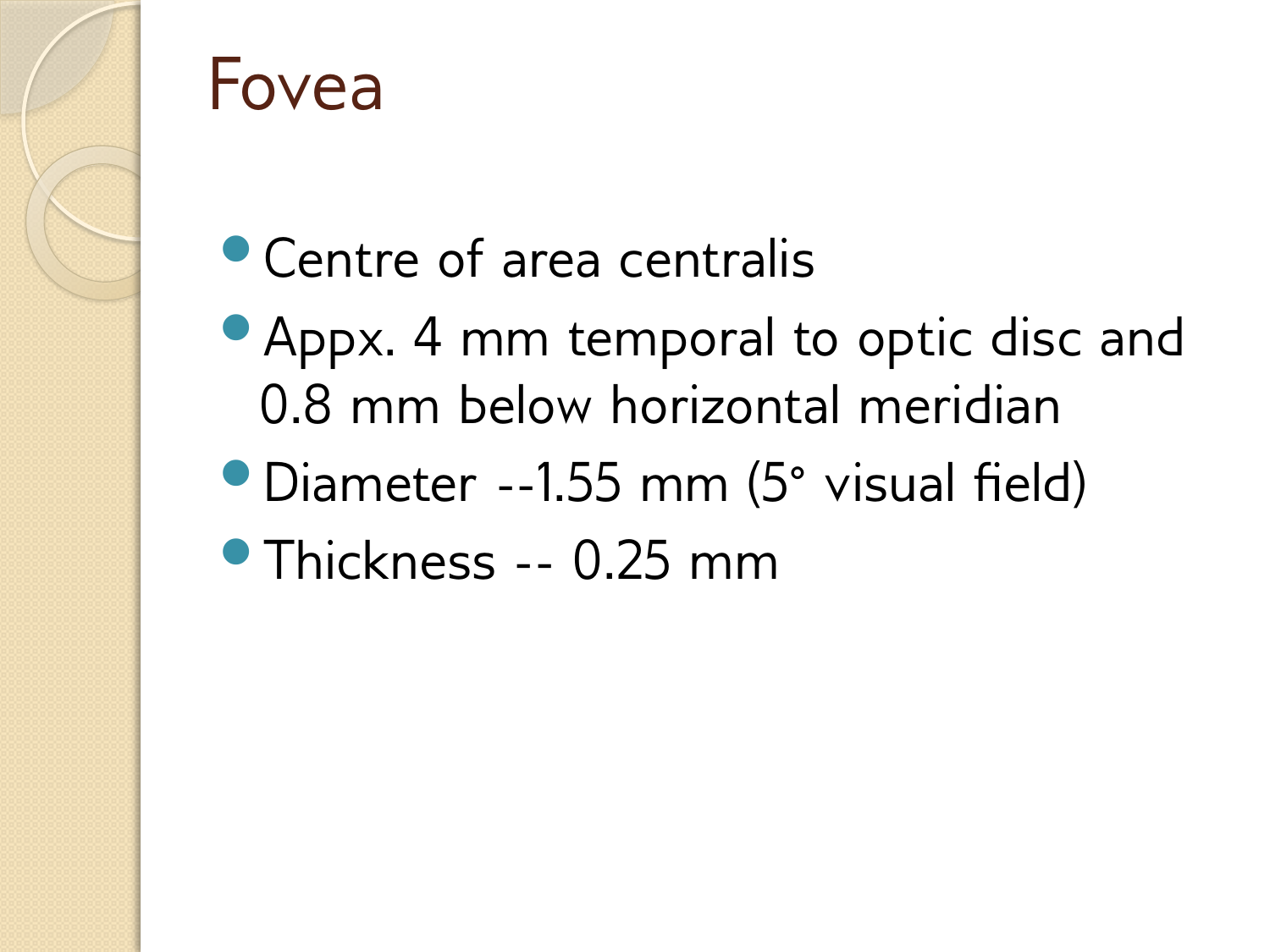

# Fovea

Centre of area centralis
Appx. 4 mm temporal to optic disc and 0.8 mm below horizontal meridian
Diameter --1.55 mm (5° visual field)
Thickness -- 0.25 mm